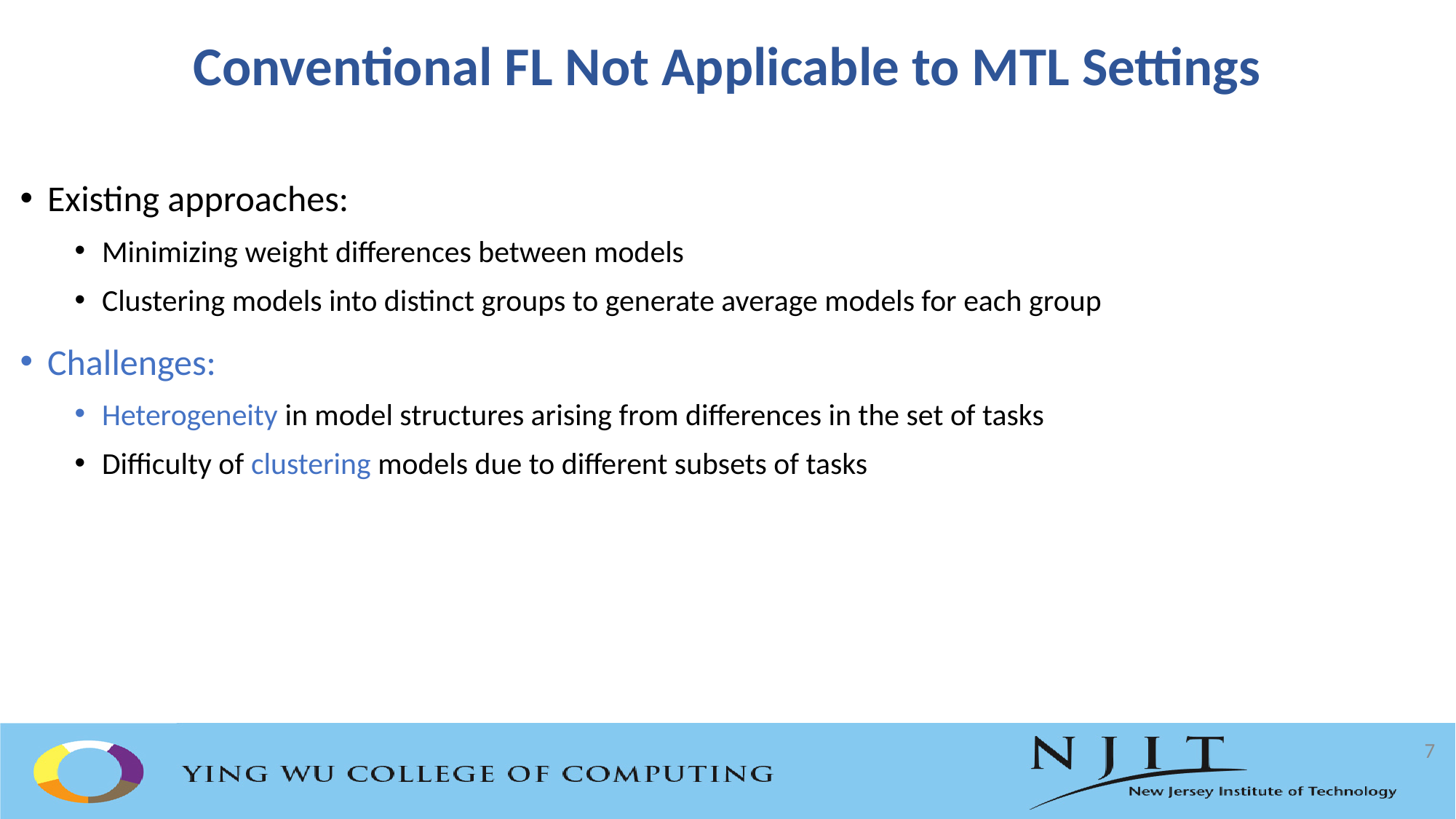

# Conventional FL Not Applicable to MTL Settings
Existing approaches:
Minimizing weight differences between models
Clustering models into distinct groups to generate average models for each group
Challenges:
Heterogeneity in model structures arising from differences in the set of tasks
Difficulty of clustering models due to different subsets of tasks
7